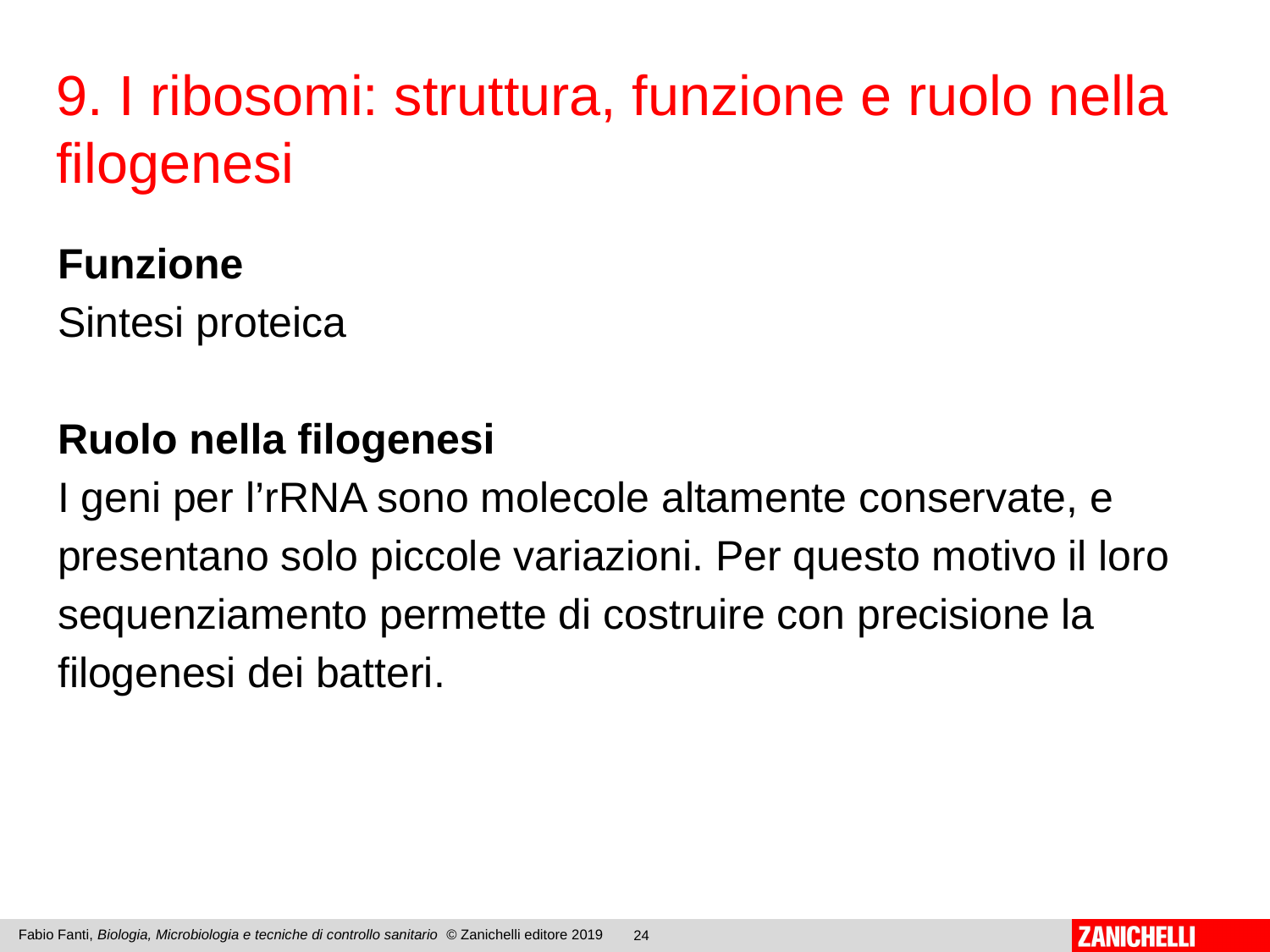

9. I ribosomi: struttura, funzione e ruolo nella filogenesi
Funzione
Sintesi proteica

Ruolo nella filogenesi
I geni per l’rRNA sono molecole altamente conservate, e presentano solo piccole variazioni. Per questo motivo il loro sequenziamento permette di costruire con precisione la filogenesi dei batteri.